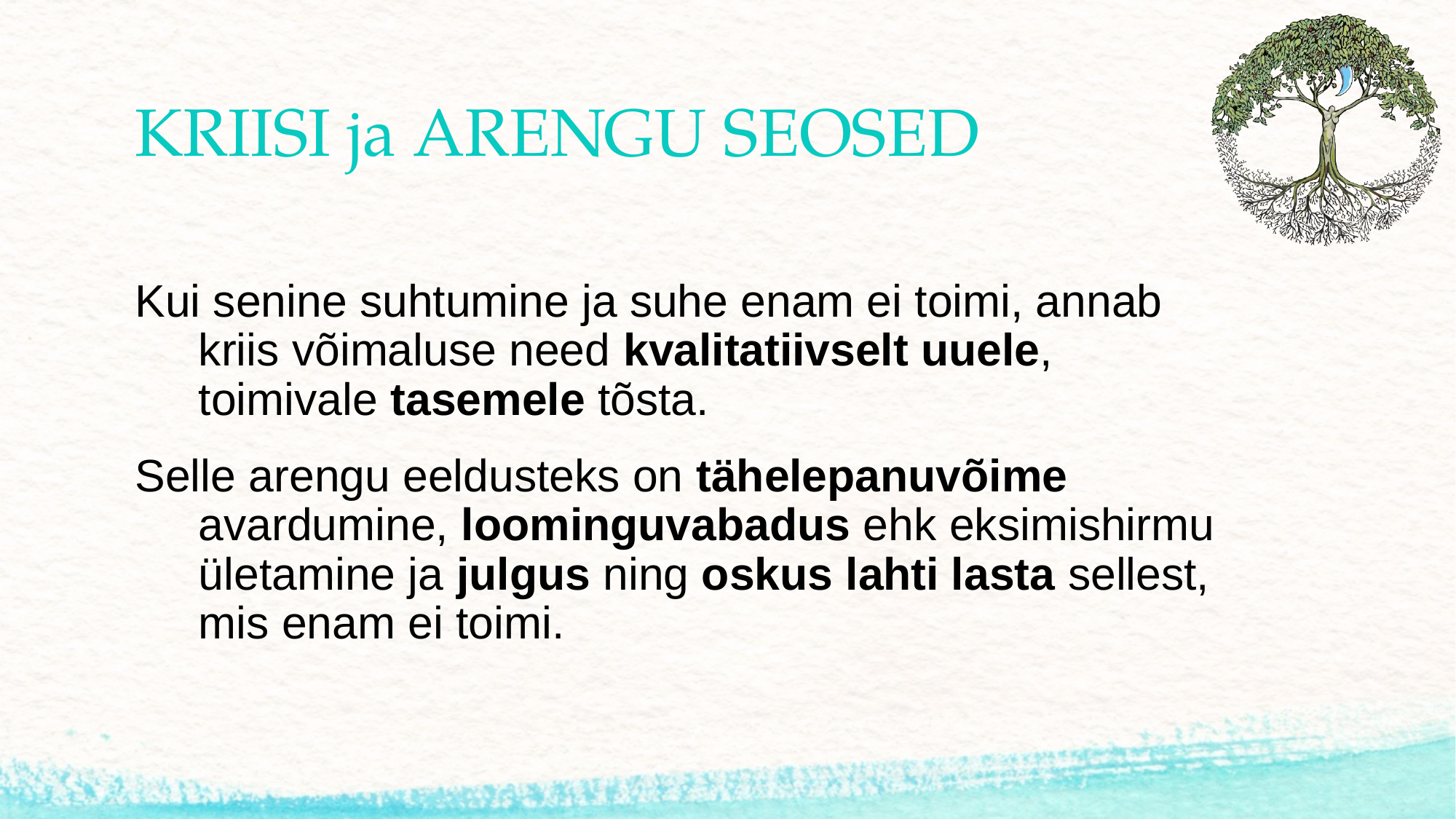

# KRIISI ja ARENGU SEOSED
Kui senine suhtumine ja suhe enam ei toimi, annab kriis võimaluse need kvalitatiivselt uuele, toimivale tasemele tõsta.
Selle arengu eeldusteks on tähelepanuvõime avardumine, loominguvabadus ehk eksimishirmu ületamine ja julgus ning oskus lahti lasta sellest, mis enam ei toimi.